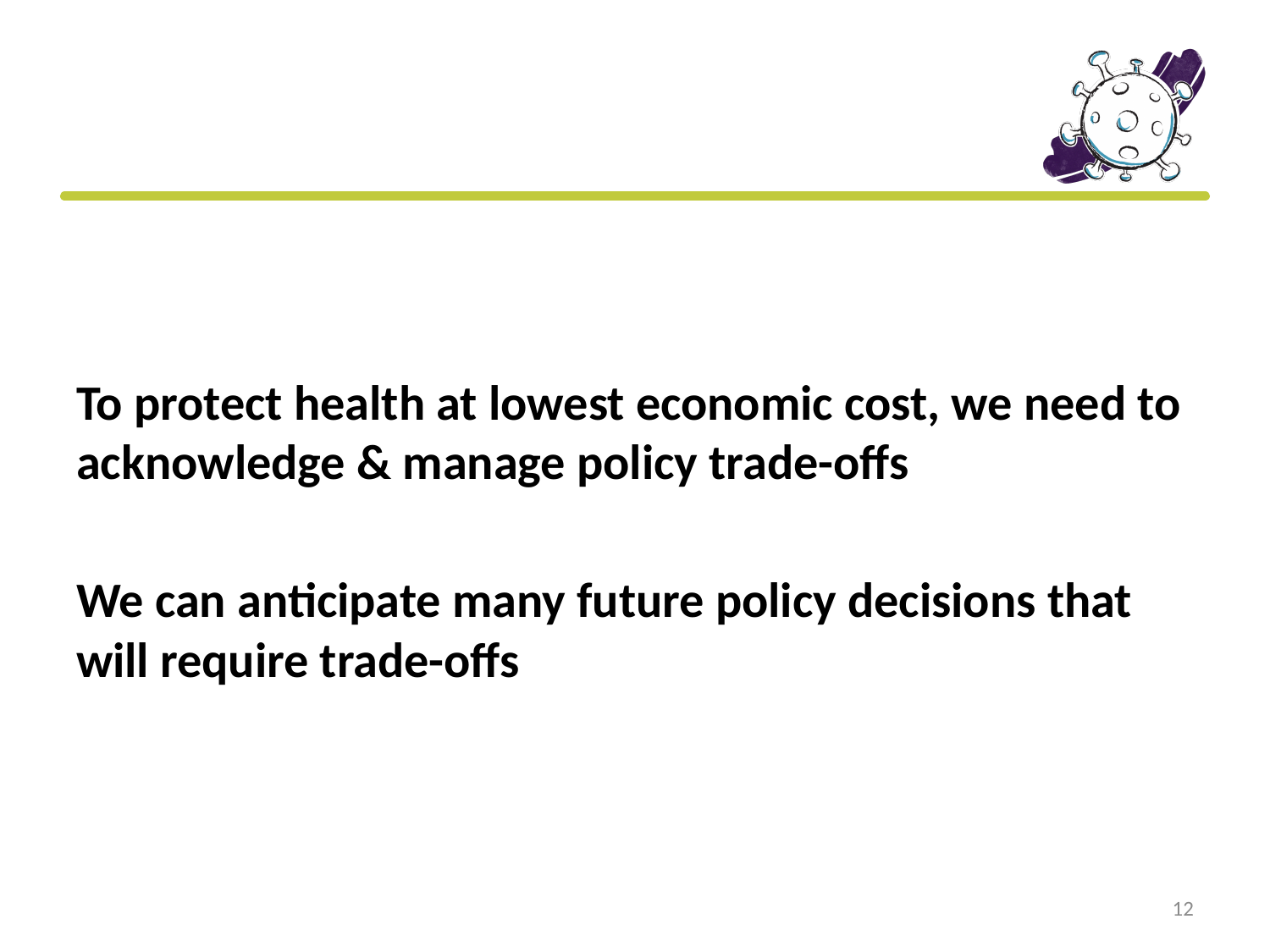

To protect health at lowest economic cost, we need to acknowledge & manage policy trade-offs

We can anticipate many future policy decisions that will require trade-offs
12